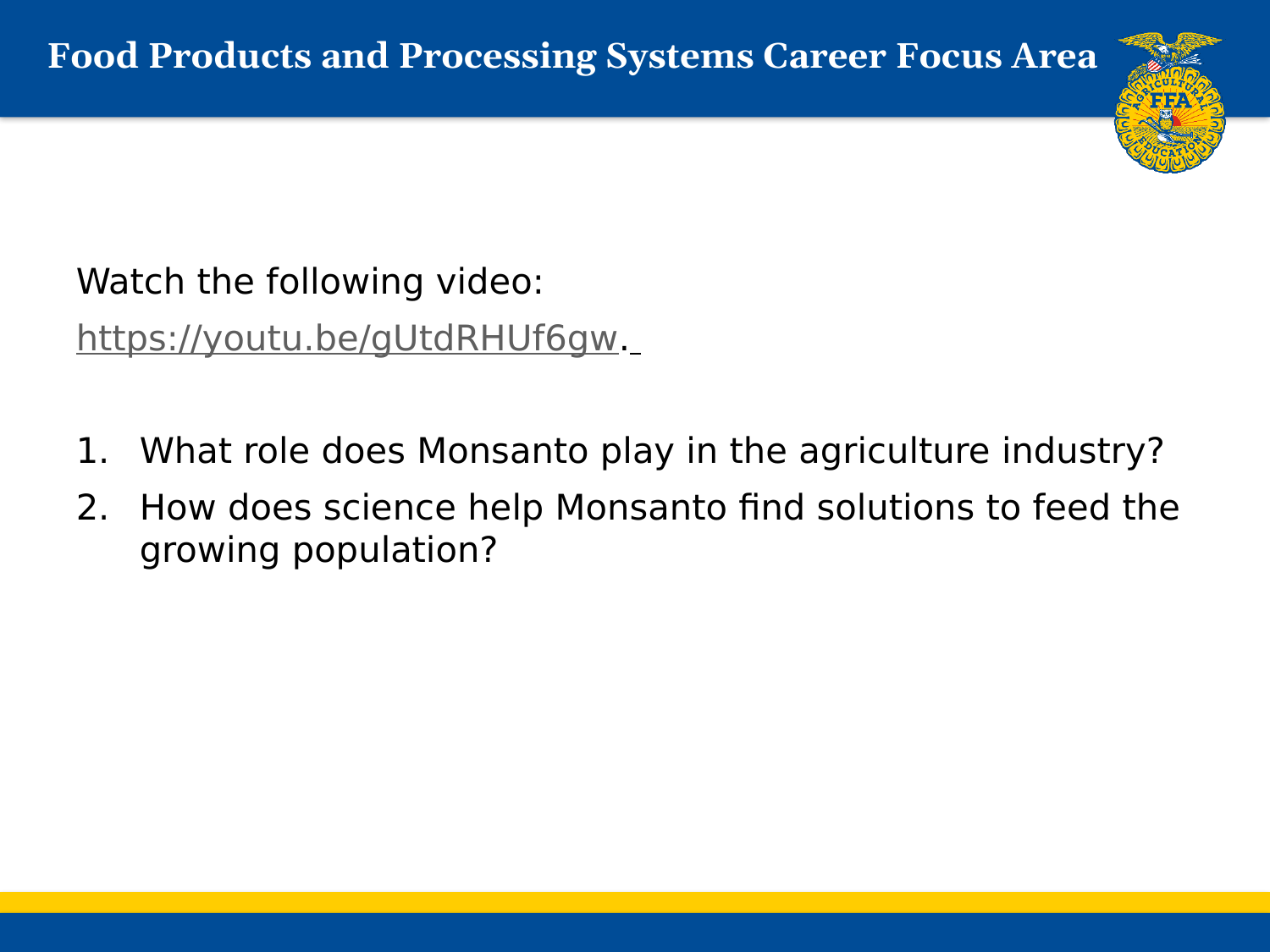

# Food Products and Processing Systems Career Focus Area
Watch the following video:
https://youtu.be/gUtdRHUf6gw.

What role does Monsanto play in the agriculture industry?
How does science help Monsanto find solutions to feed the growing population?